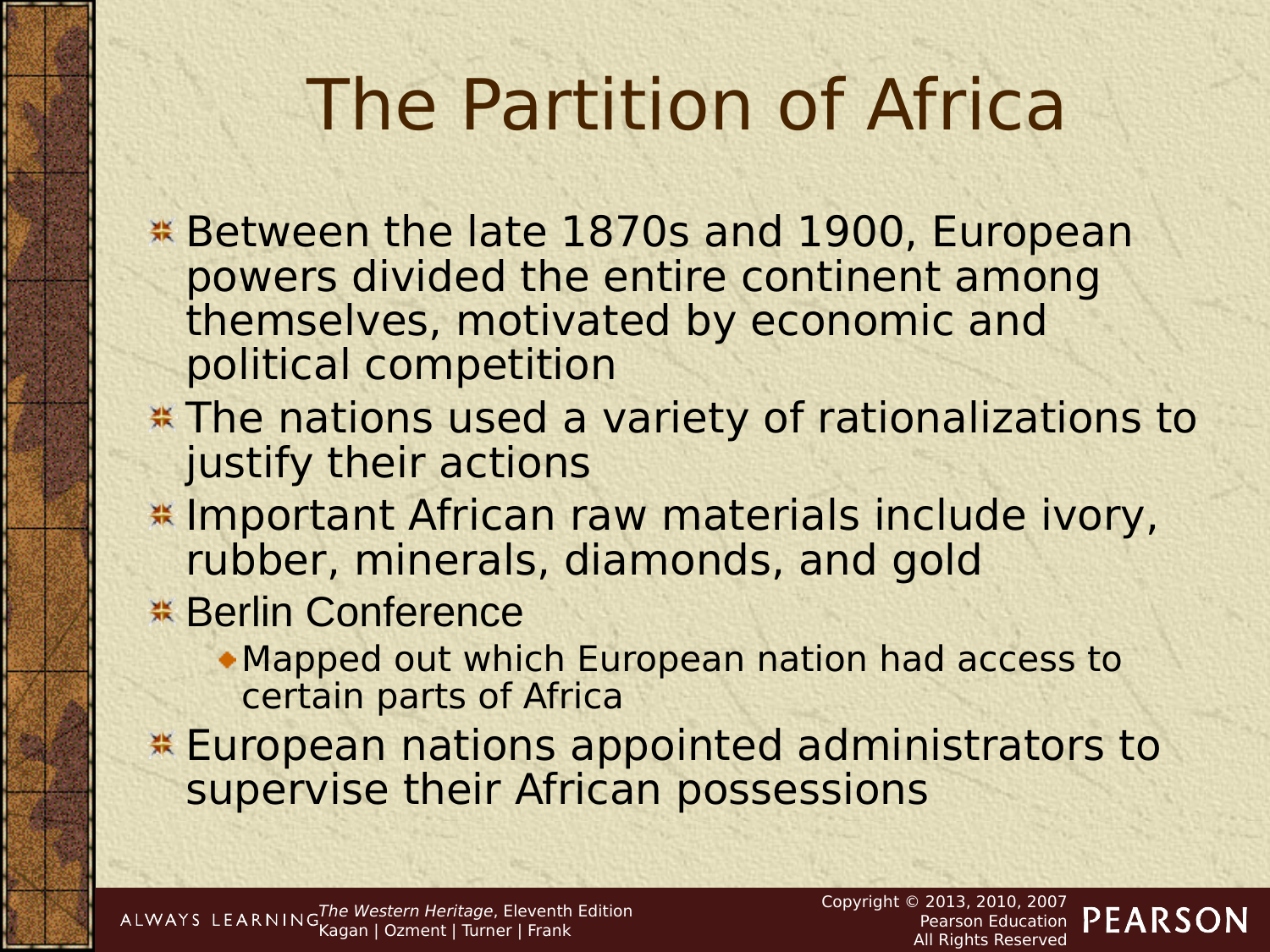

The Partition of Africa
Between the late 1870s and 1900, European powers divided the entire continent among themselves, motivated by economic and political competition
The nations used a variety of rationalizations to justify their actions
Important African raw materials include ivory, rubber, minerals, diamonds, and gold
Berlin Conference
Mapped out which European nation had access to certain parts of Africa
European nations appointed administrators to supervise their African possessions